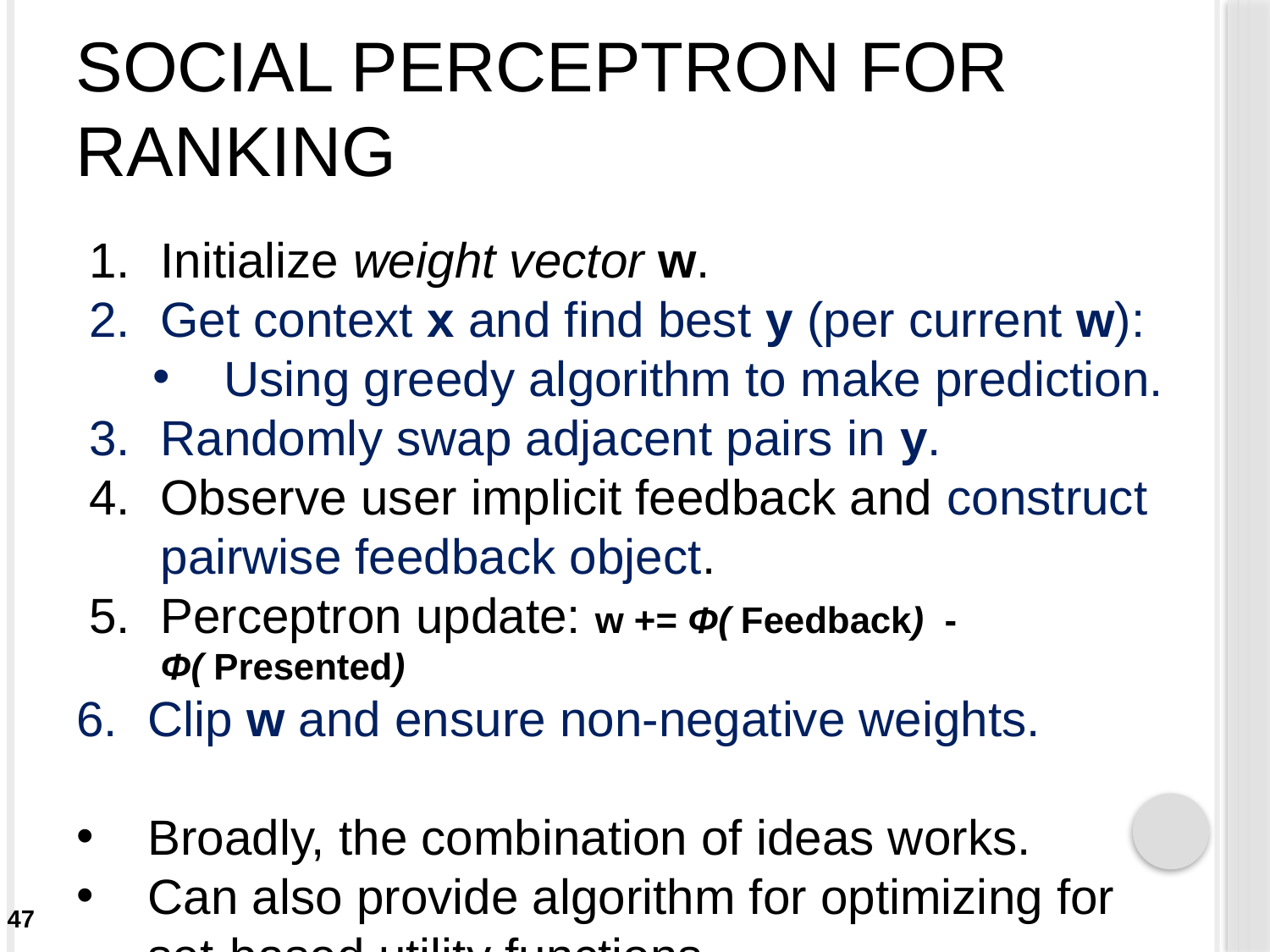

# Social Perceptron For Ranking
Initialize weight vector w.
Get context x and find best y (per current w):
Using greedy algorithm to make prediction.
Randomly swap adjacent pairs in y.
Observe user implicit feedback and construct pairwise feedback object.
Perceptron update: w += Φ( Feedback)  - Φ( Presented)
Clip w and ensure non-negative weights.

Broadly, the combination of ideas works.
Can also provide algorithm for optimizing for set-based utility functions.